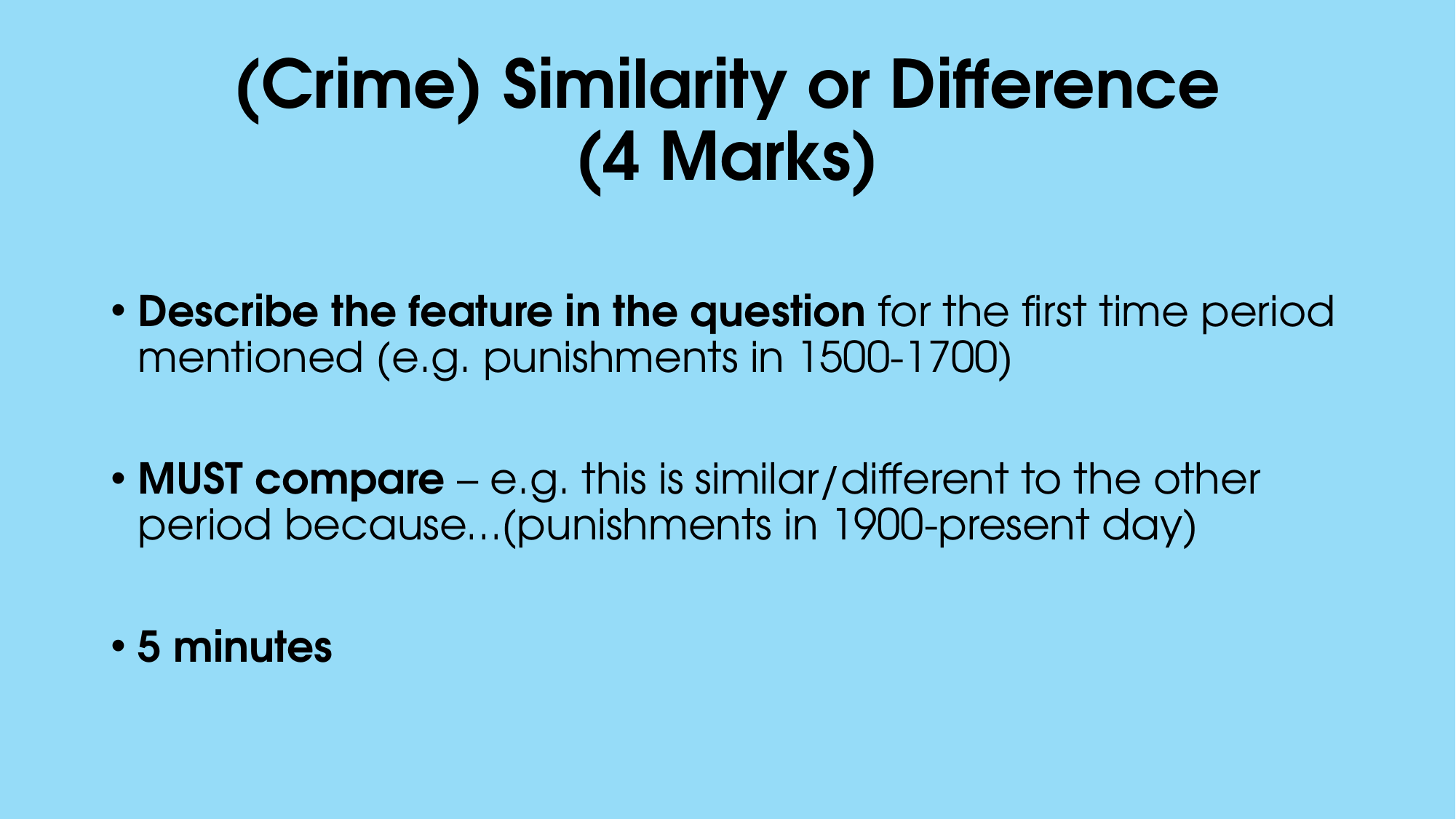

# (Crime) Similarity or Difference (4 Marks)

Describe the feature in the question for the first time period mentioned (e.g. punishments in 1500-1700)

MUST compare – e.g. this is similar/different to the other period because…(punishments in 1900-present day)

5 minutes